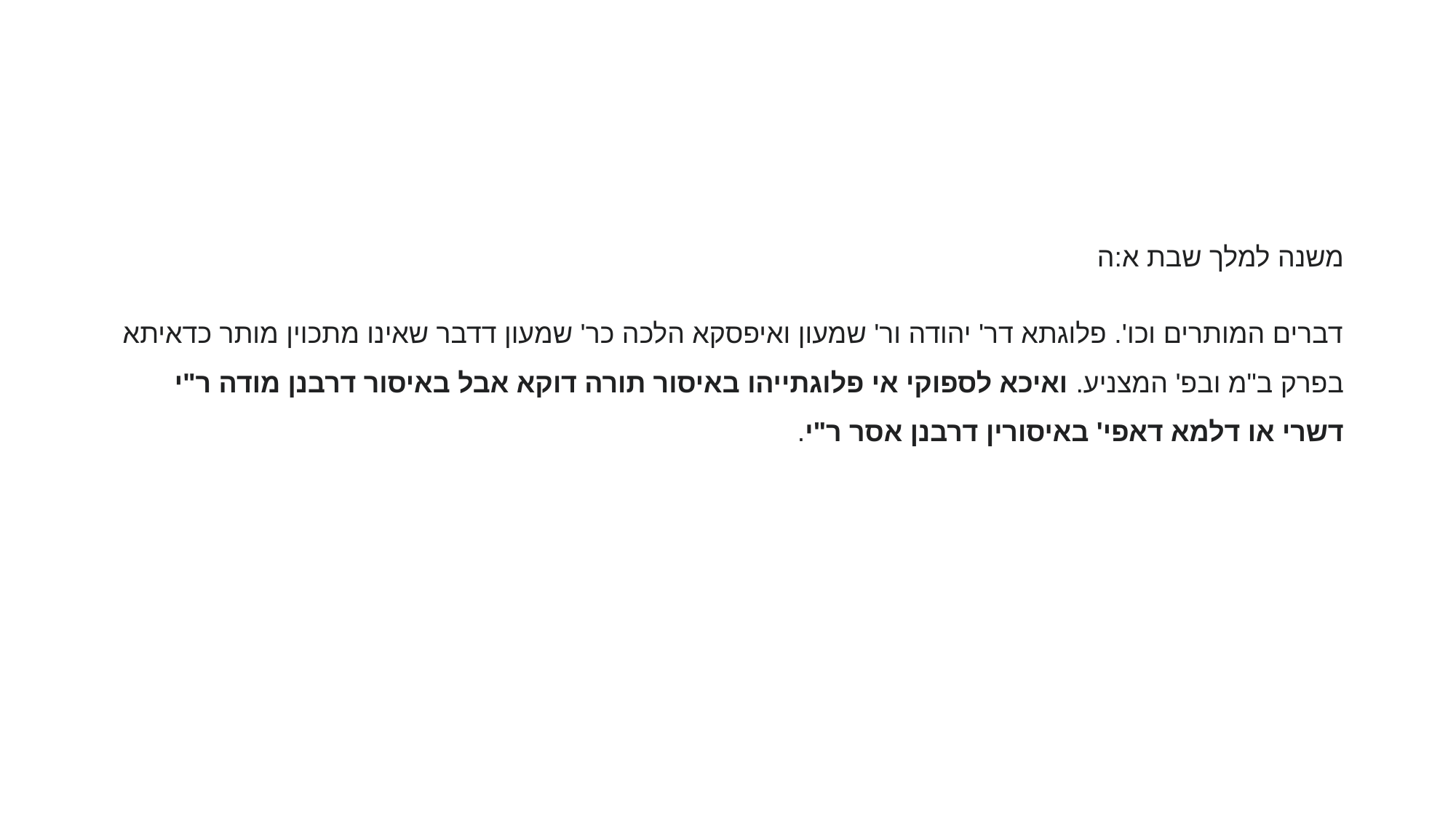

#
משנה למלך שבת א:ה
דברים המותרים וכו'. פלוגתא דר' יהודה ור' שמעון ואיפסקא הלכה כר' שמעון דדבר שאינו מתכוין מותר כדאיתא בפרק ב"מ ובפ' המצניע. ואיכא לספוקי אי פלוגתייהו באיסור תורה דוקא אבל באיסור דרבנן מודה ר"י דשרי או דלמא דאפי' באיסורין דרבנן אסר ר"י.